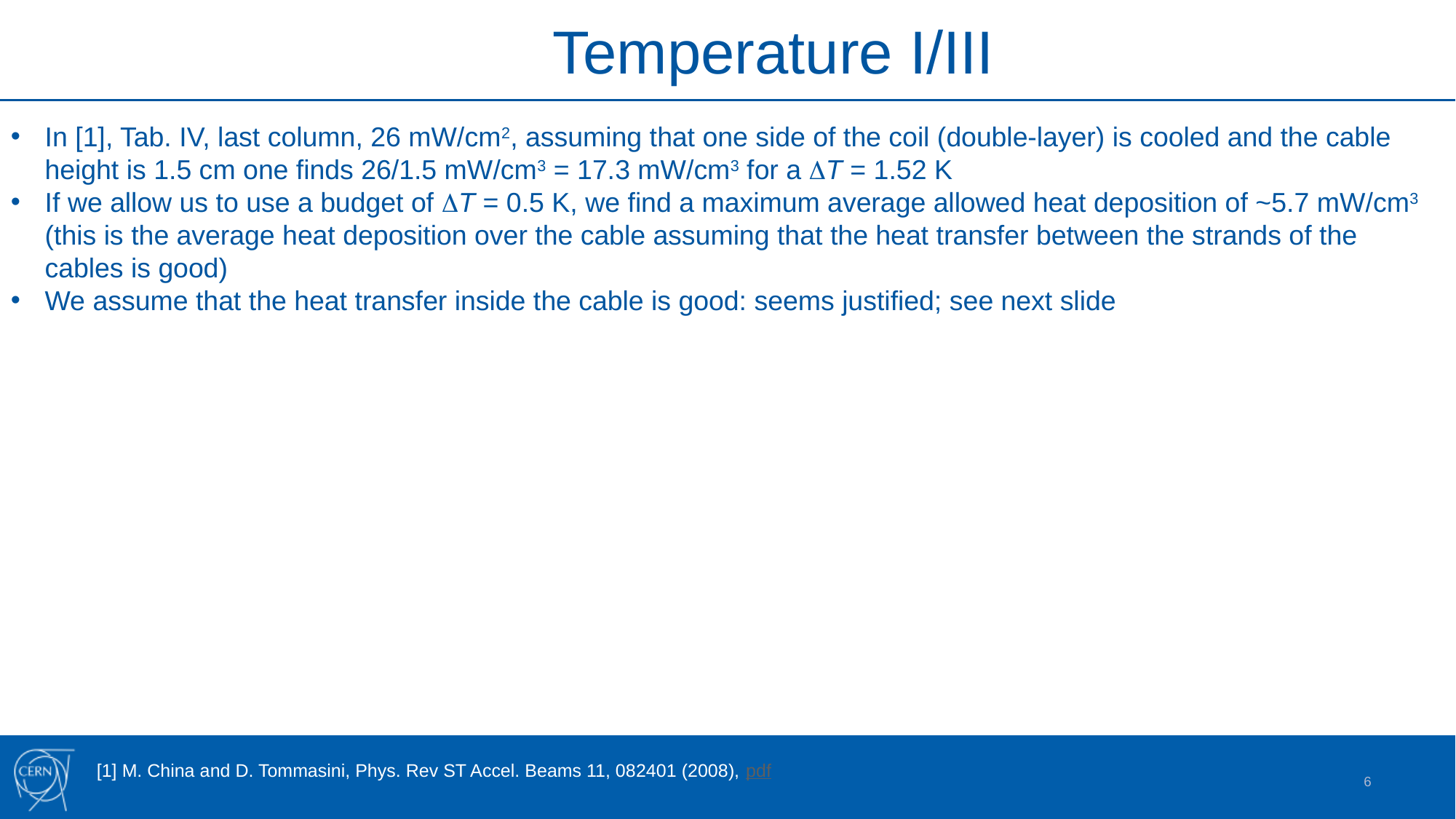

Temperature I/III
In [1], Tab. IV, last column, 26 mW/cm2, assuming that one side of the coil (double-layer) is cooled and the cable height is 1.5 cm one finds 26/1.5 mW/cm3 = 17.3 mW/cm3 for a ΔT = 1.52 K
If we allow us to use a budget of ΔT = 0.5 K, we find a maximum average allowed heat deposition of ~5.7 mW/cm3 (this is the average heat deposition over the cable assuming that the heat transfer between the strands of the cables is good)
We assume that the heat transfer inside the cable is good: seems justified; see next slide
[1] M. China and D. Tommasini, Phys. Rev ST Accel. Beams 11, 082401 (2008), pdf
6